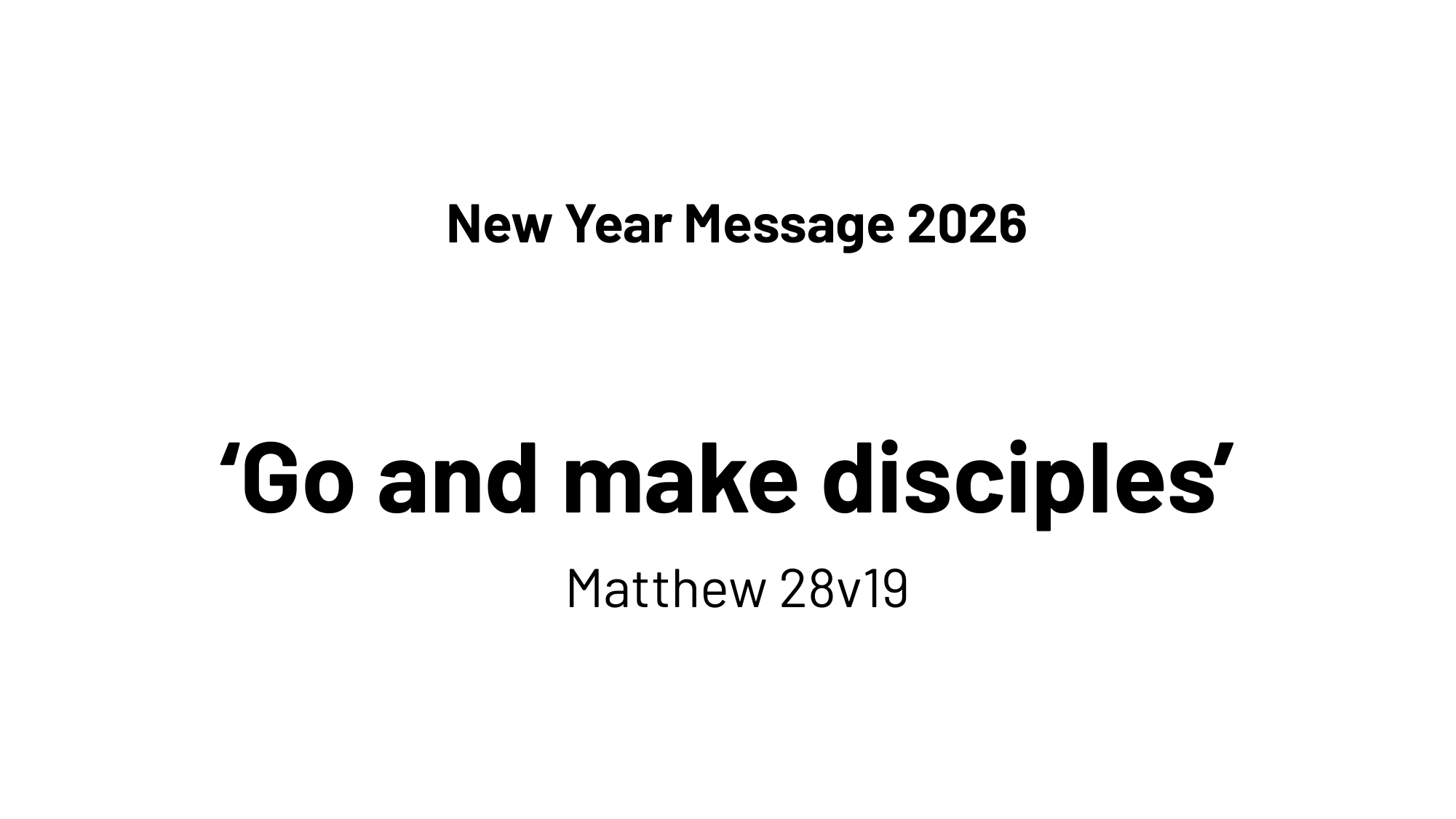

# New Year Message 2026

‘Go and make disciples’
Matthew 28v19